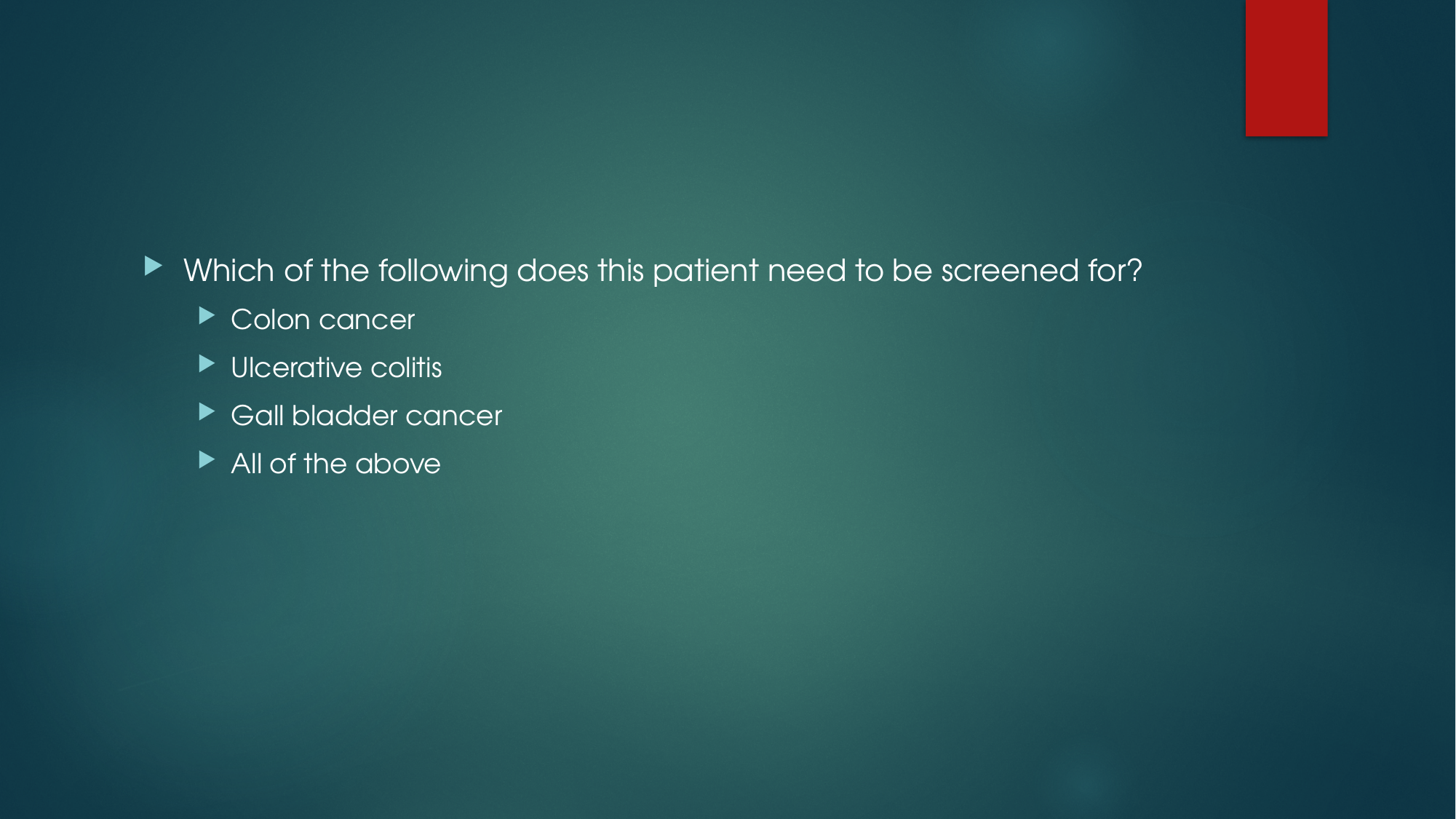

#
Which of the following does this patient need to be screened for?
Colon cancer
Ulcerative colitis
Gall bladder cancer
All of the above